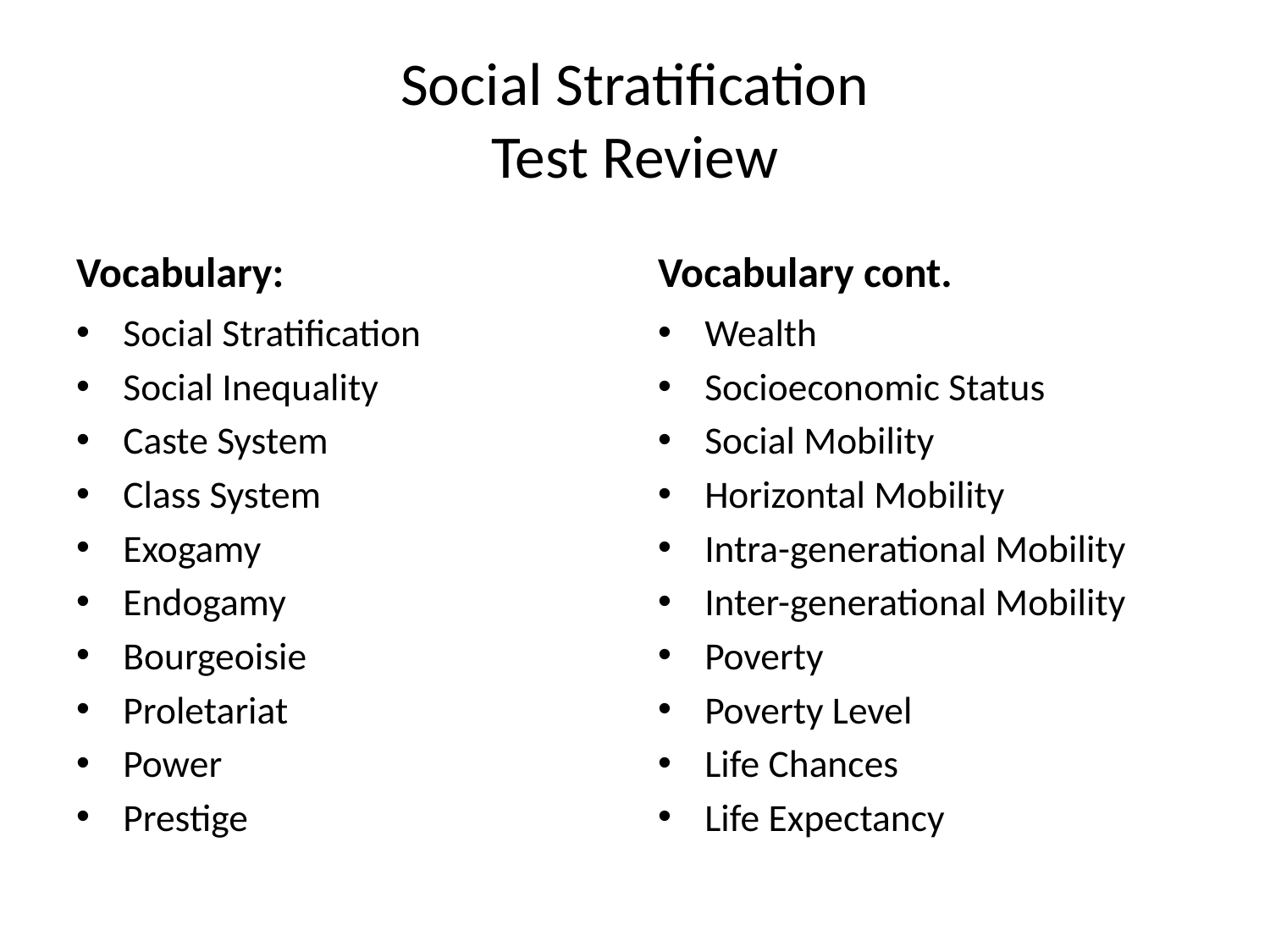

# Social Stratification Test Review
Vocabulary:
Vocabulary cont.
Social Stratification
Social Inequality
Caste System
Class System
Exogamy
Endogamy
Bourgeoisie
Proletariat
Power
Prestige

Wealth
Socioeconomic Status
Social Mobility
Horizontal Mobility
Intra-generational Mobility
Inter-generational Mobility
Poverty
Poverty Level
Life Chances
Life Expectancy